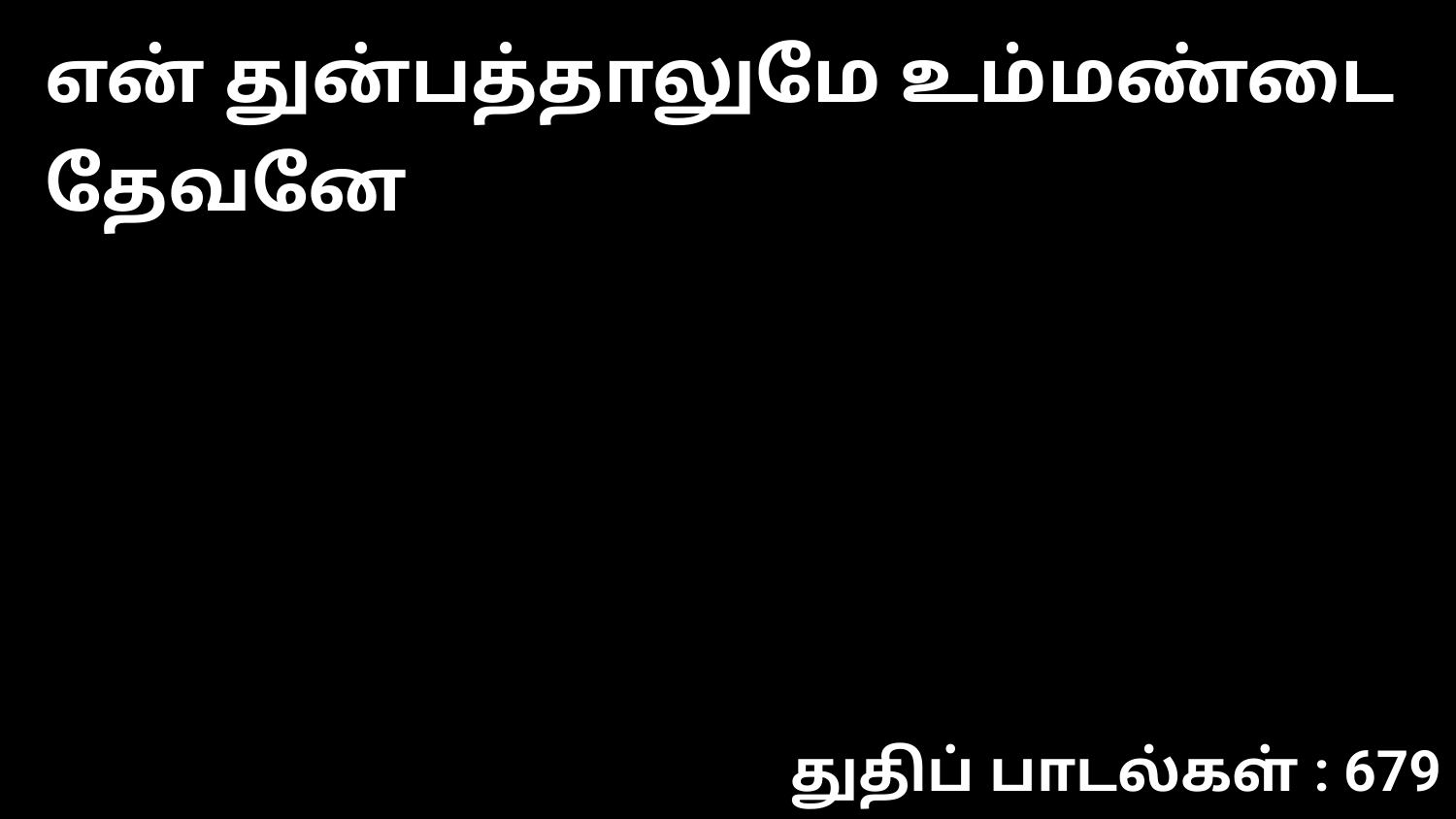

என் துன்பத்தாலுமே உம்மண்டை தேவனே
துதிப் பாடல்கள் : 679